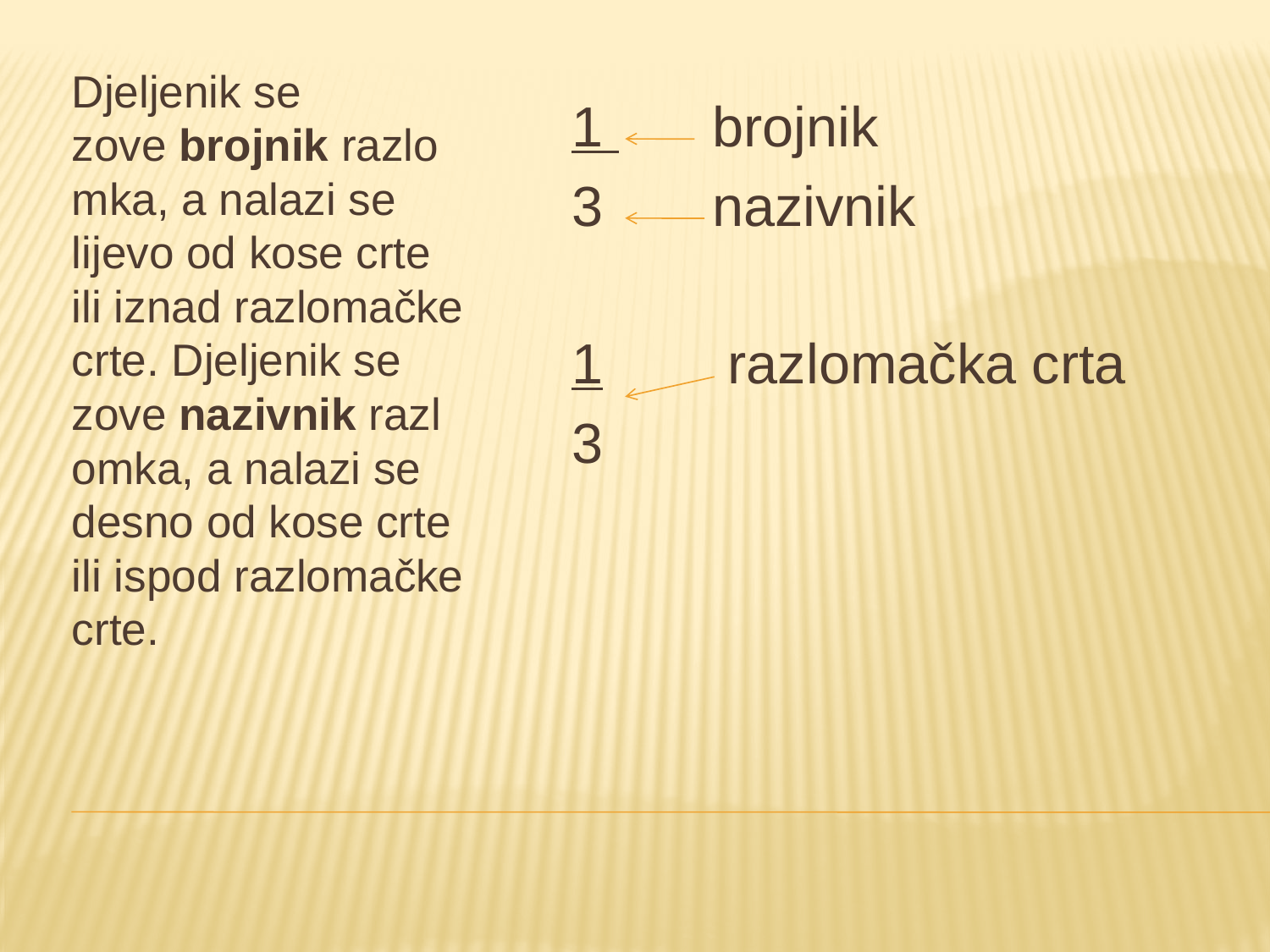

Djeljenik se zove brojnik razlomka, a nalazi se lijevo od kose crte ili iznad razlomačke crte. Djeljenik se zove nazivnik razlomka, a nalazi se desno od kose crte ili ispod razlomačke crte.
    1       brojnik
    3       nazivnik

    1        razlomačka crta
    3

#